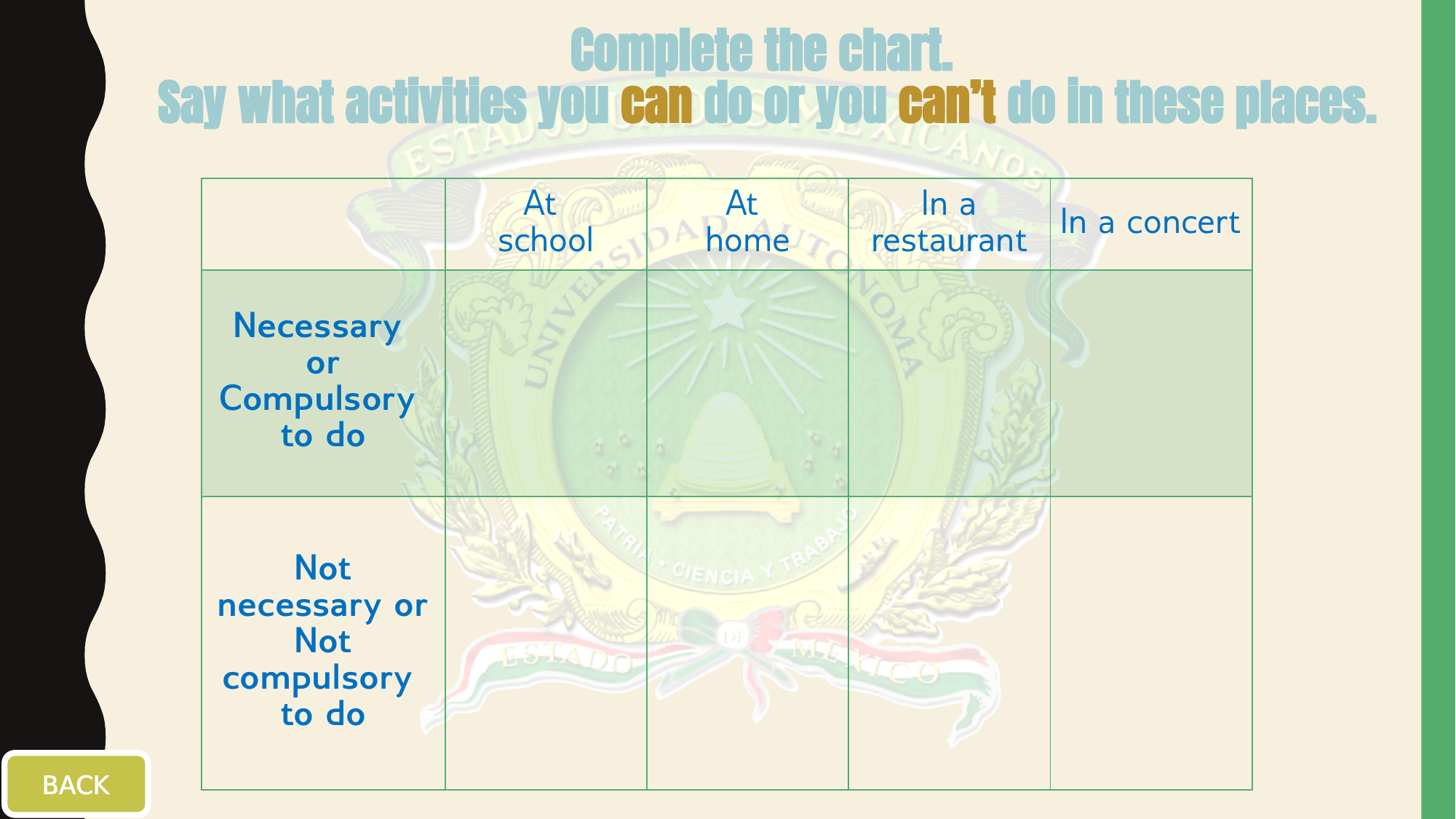

# Complete the chart. Say what activities you can do or you can’t do in these places.
|  | At school | At home | In a restaurant | In a concert |
| --- | --- | --- | --- | --- |
| Necessary or Compulsory to do |  |  |  |  |
| Not necessary or Not compulsory to do |  |  |  |  |
BACK